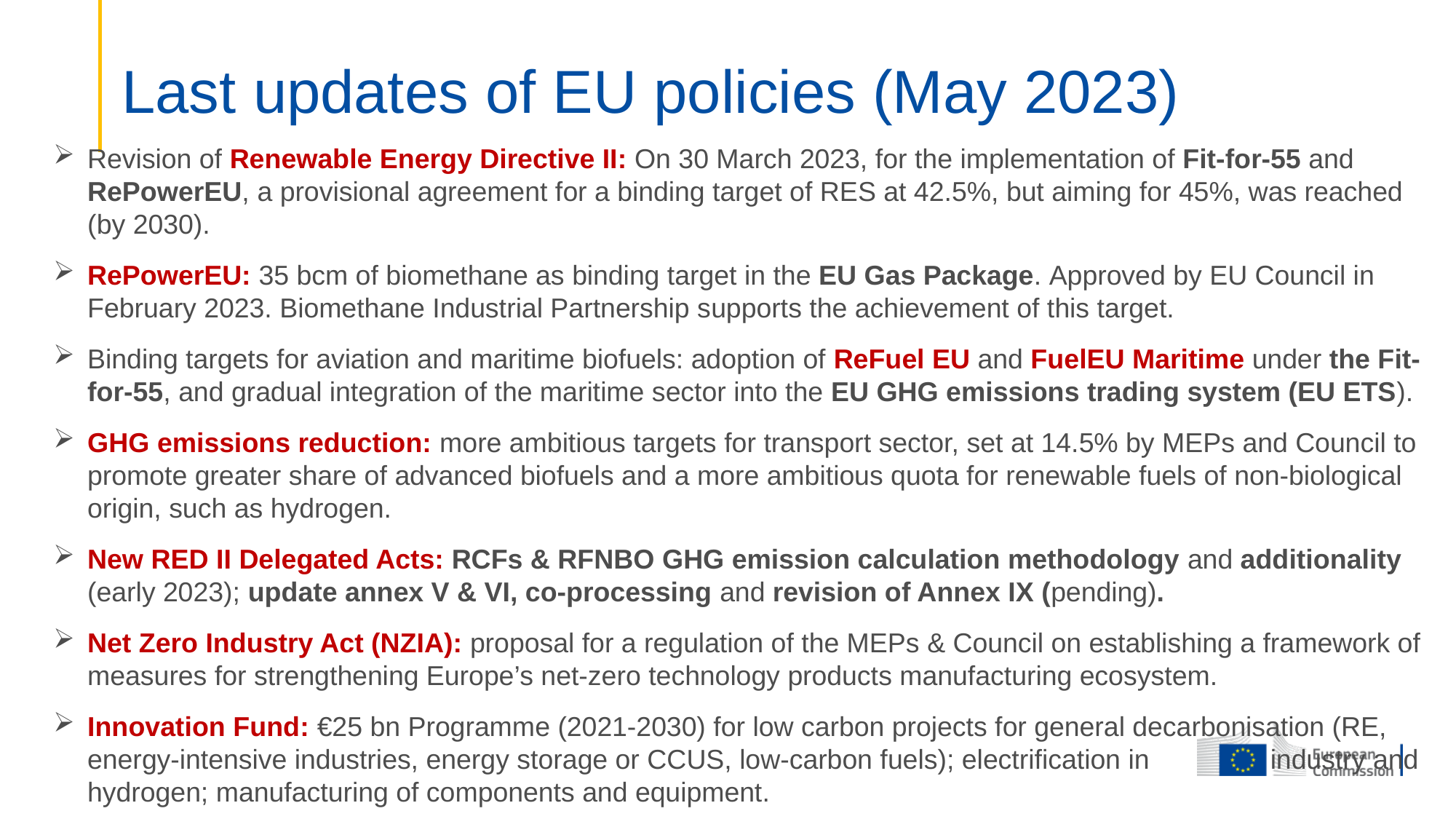

# Last updates of EU policies (May 2023)
Revision of Renewable Energy Directive II: On 30 March 2023, for the implementation of Fit-for-55 and RePowerEU, a provisional agreement for a binding target of RES at 42.5%, but aiming for 45%, was reached (by 2030).
RePowerEU: 35 bcm of biomethane as binding target in the EU Gas Package. Approved by EU Council in February 2023. Biomethane Industrial Partnership supports the achievement of this target.
Binding targets for aviation and maritime biofuels: adoption of ReFuel EU and FuelEU Maritime under the Fit-for-55, and gradual integration of the maritime sector into the EU GHG emissions trading system (EU ETS).
GHG emissions reduction: more ambitious targets for transport sector, set at 14.5% by MEPs and Council to promote greater share of advanced biofuels and a more ambitious quota for renewable fuels of non-biological origin, such as hydrogen.
New RED II Delegated Acts: RCFs & RFNBO GHG emission calculation methodology and additionality (early 2023); update annex V & VI, co-processing and revision of Annex IX (pending).
Net Zero Industry Act (NZIA): proposal for a regulation of the MEPs & Council on establishing a framework of measures for strengthening Europe’s net-zero technology products manufacturing ecosystem.
Innovation Fund: €25 bn Programme (2021-2030) for low carbon projects for general decarbonisation (RE, energy-intensive industries, energy storage or CCUS, low-carbon fuels); electrification in 	            industry and hydrogen; manufacturing of components and equipment.